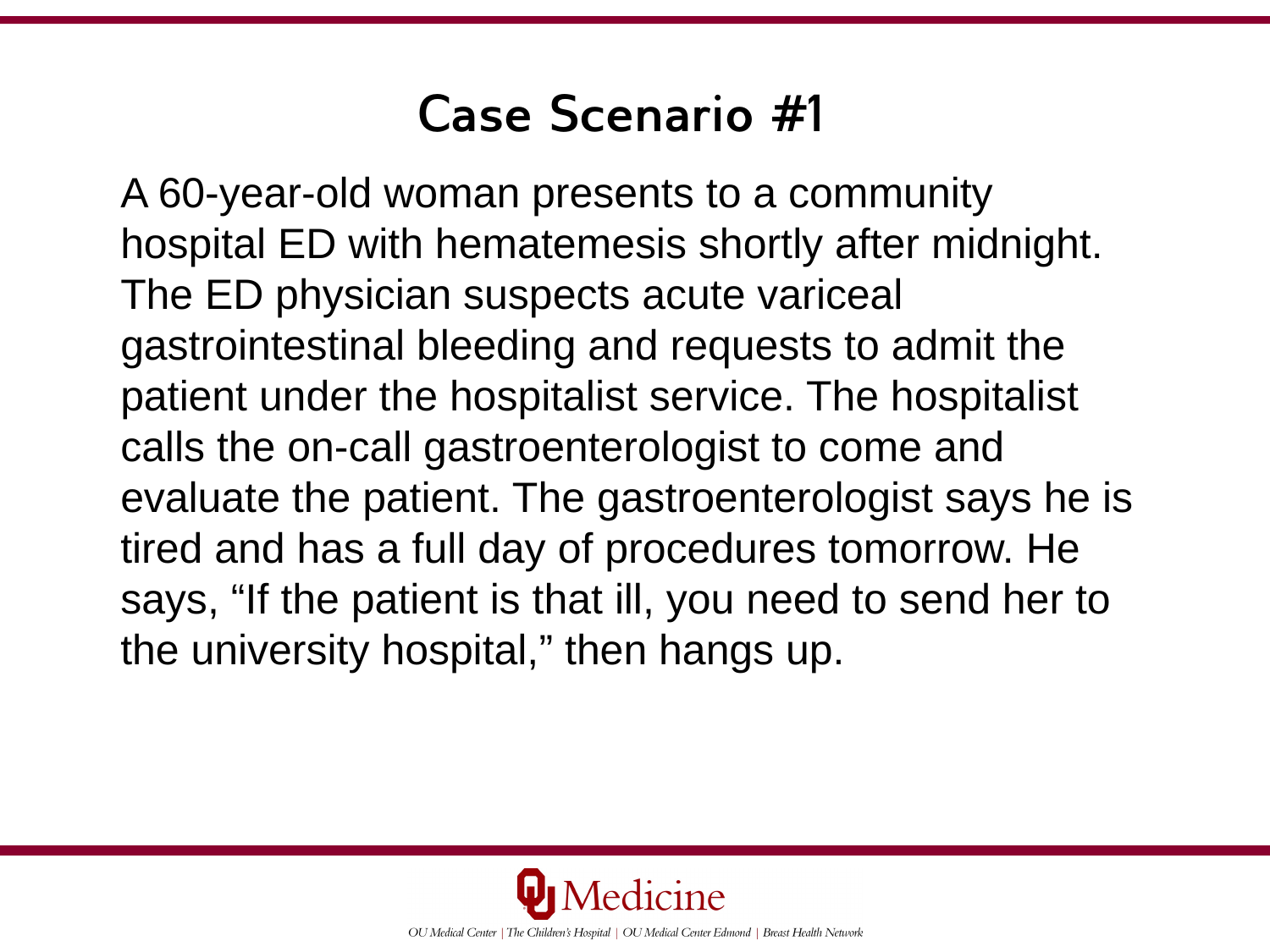

Case Scenario #1
A 60-year-old woman presents to a community hospital ED with hematemesis shortly after midnight. The ED physician suspects acute variceal gastrointestinal bleeding and requests to admit the patient under the hospitalist service. The hospitalist calls the on-call gastroenterologist to come and evaluate the patient. The gastroenterologist says he is tired and has a full day of procedures tomorrow. He says, “If the patient is that ill, you need to send her to the university hospital,” then hangs up.